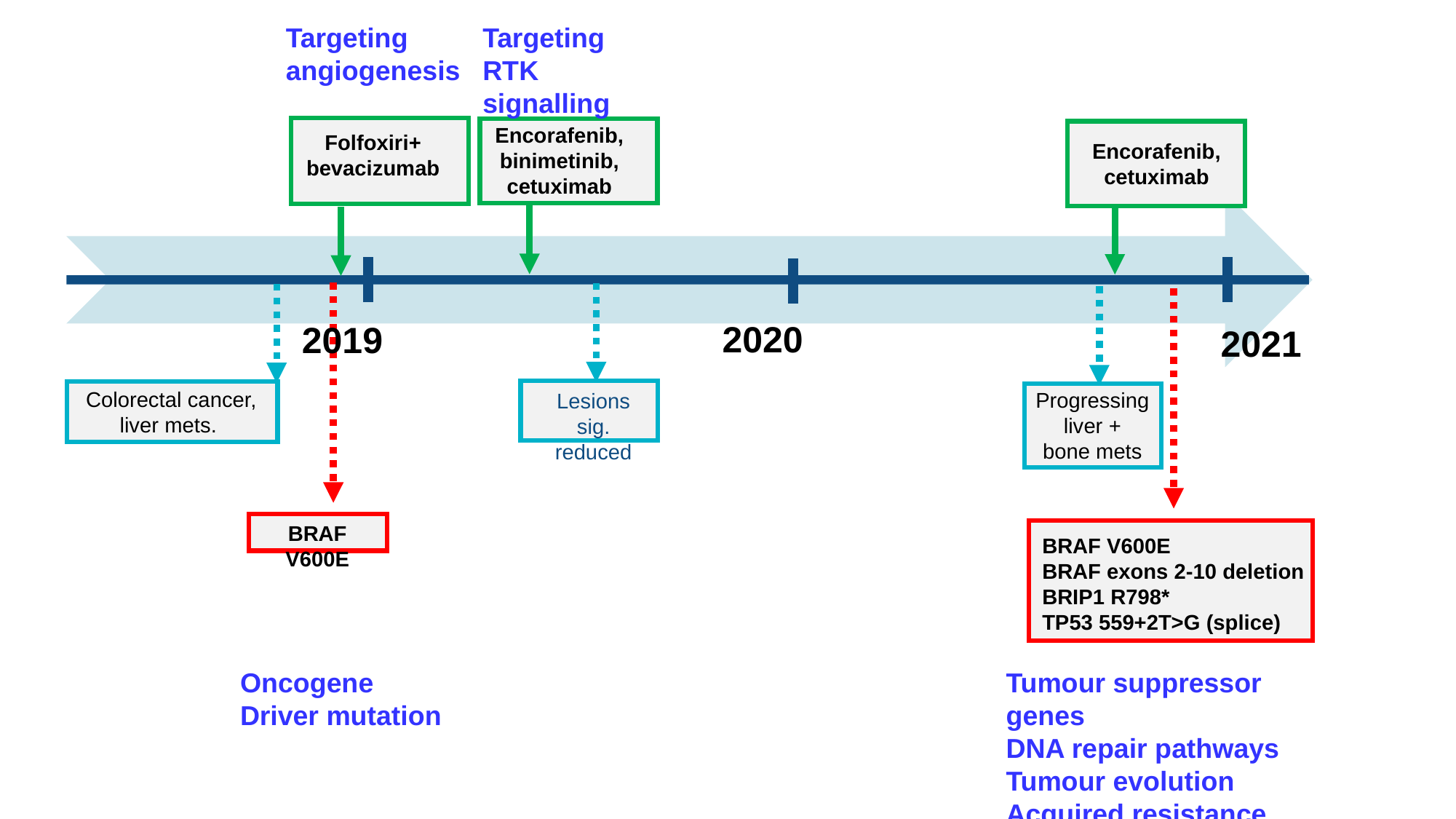

Targeting
angiogenesis
Targeting RTK signalling
Encorafenib, binimetinib, cetuximab

Folfoxiri+
bevacizumab

Encorafenib, cetuximab

2021

BRAF V600E

Lesions sig. reduced
Colorectal cancer,
liver mets.

Progressing liver +
bone mets

2020
2019

BRAF V600E
BRAF exons 2-10 deletion
BRIP1 R798*
TP53 559+2T>G (splice)
Oncogene
Driver mutation
Tumour suppressor genes
DNA repair pathways
Tumour evolution
Acquired resistance